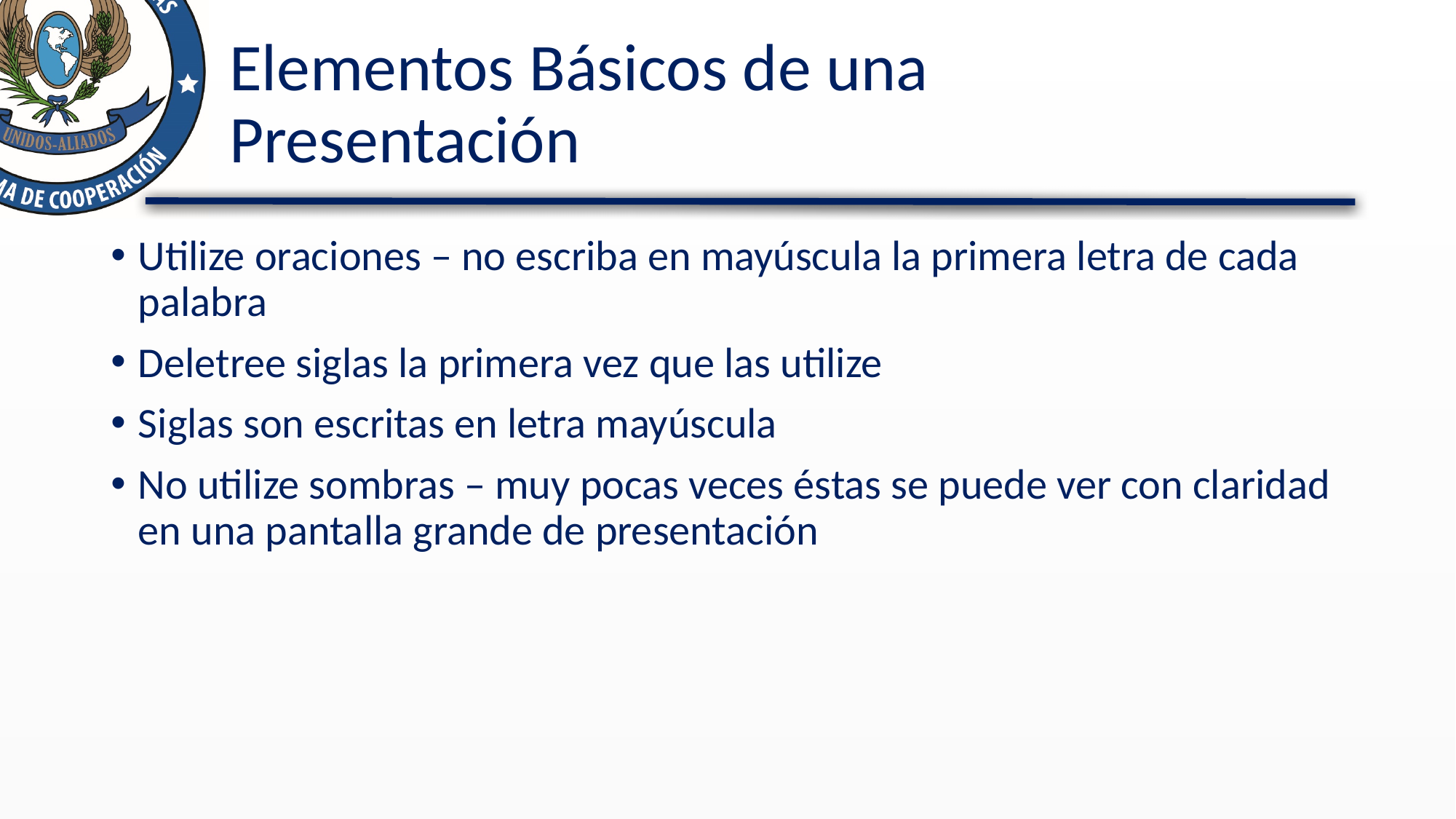

# Elementos Básicos de una Presentación
Utilize oraciones – no escriba en mayúscula la primera letra de cada palabra
Deletree siglas la primera vez que las utilize
Siglas son escritas en letra mayúscula
No utilize sombras – muy pocas veces éstas se puede ver con claridad en una pantalla grande de presentación